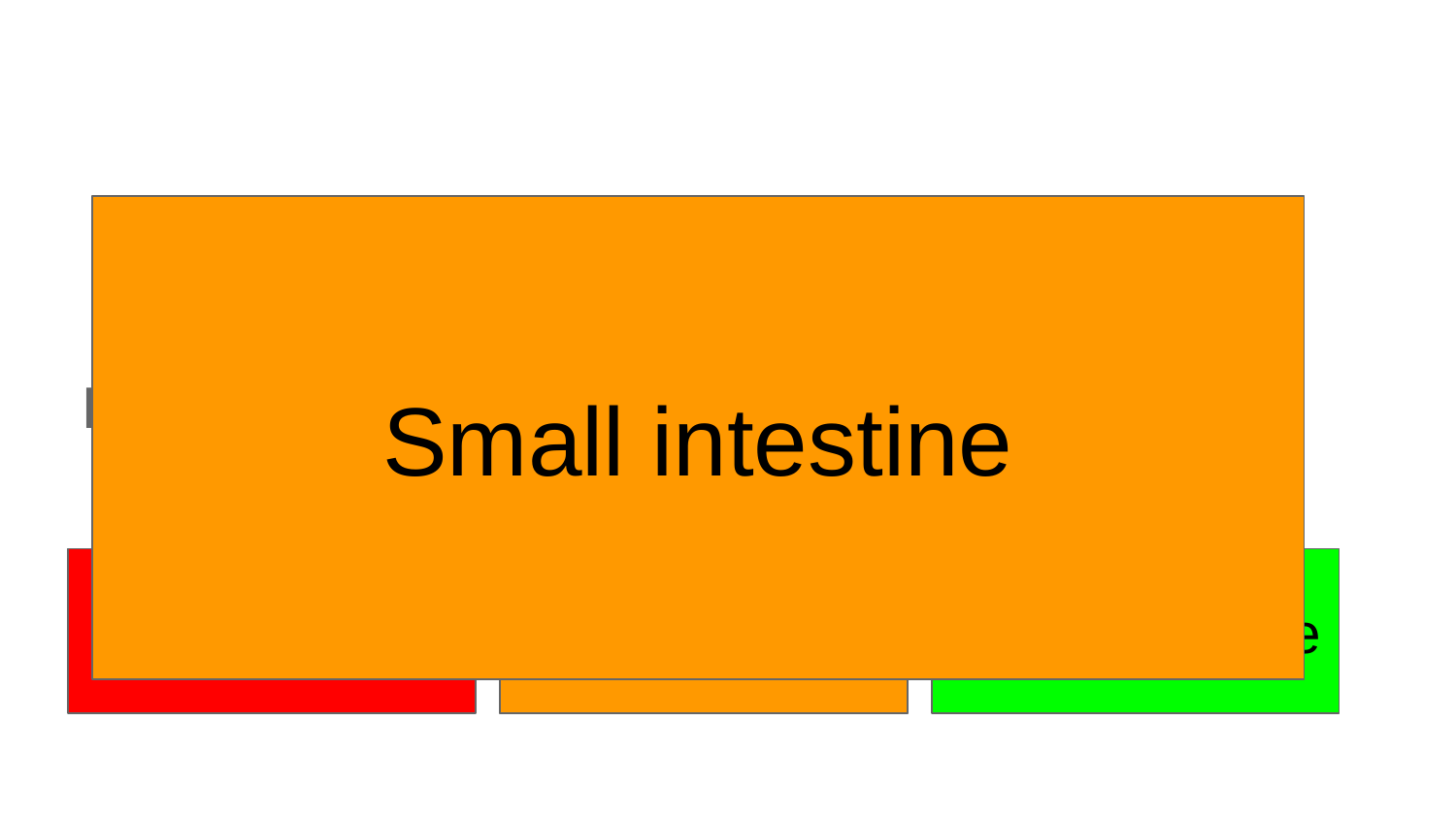

#
Small intestine
Lipase is used in the...
stomach
Small intestine
Small intestine
Large intestine